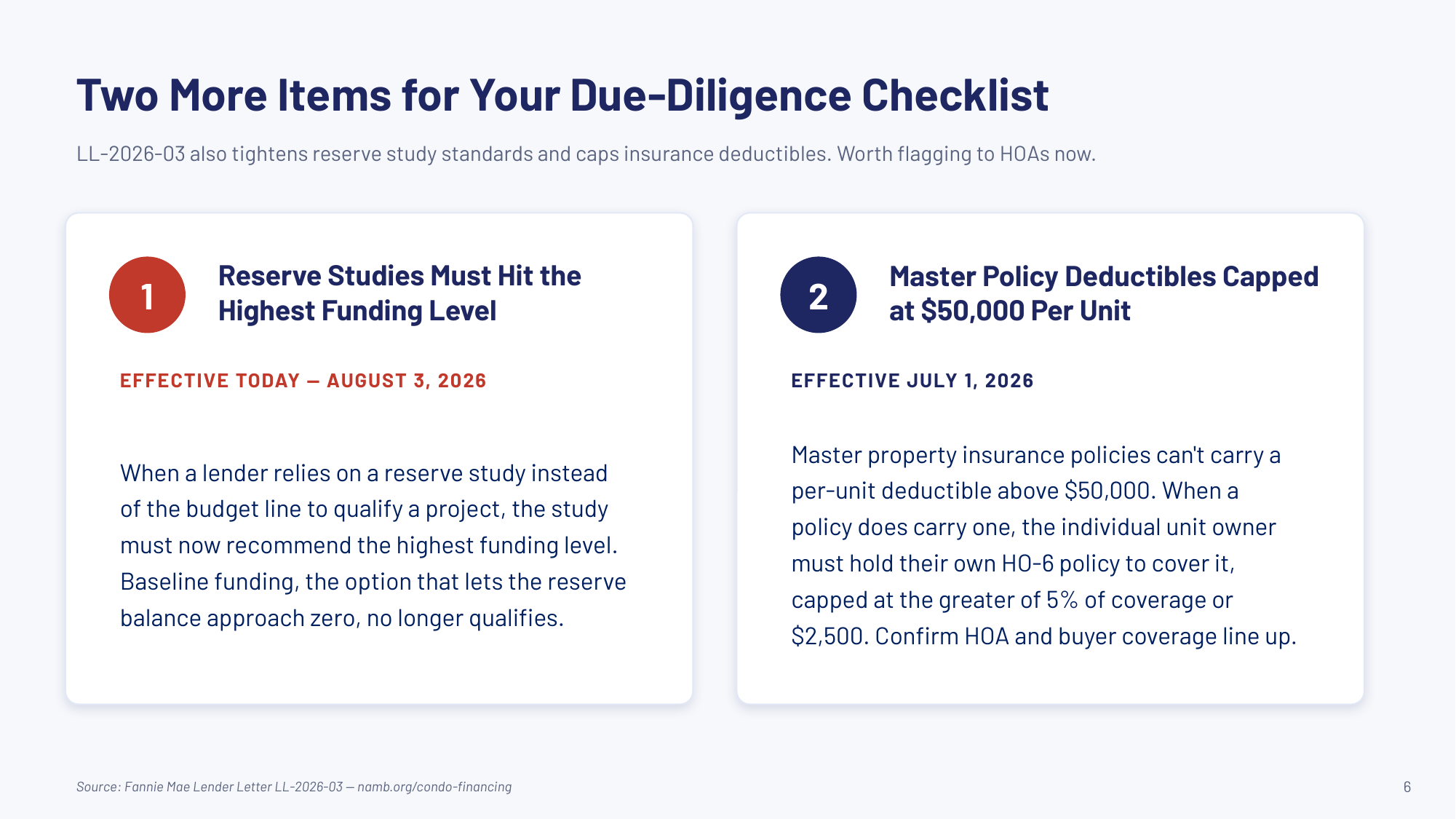

Two More Items for Your Due-Diligence Checklist
LL-2026-03 also tightens reserve study standards and caps insurance deductibles. Worth flagging to HOAs now.

Master Policy Deductibles Capped at $50,000 Per Unit

1

2
Reserve Studies Must Hit the Highest Funding Level
EFFECTIVE TODAY — AUGUST 3, 2026
EFFECTIVE JULY 1, 2026
When a lender relies on a reserve study instead of the budget line to qualify a project, the study must now recommend the highest funding level. Baseline funding, the option that lets the reserve balance approach zero, no longer qualifies.
Master property insurance policies can't carry a per-unit deductible above $50,000. When a policy does carry one, the individual unit owner must hold their own HO-6 policy to cover it, capped at the greater of 5% of coverage or $2,500. Confirm HOA and buyer coverage line up.
Source: Fannie Mae Lender Letter LL-2026-03 — namb.org/condo-financing
6